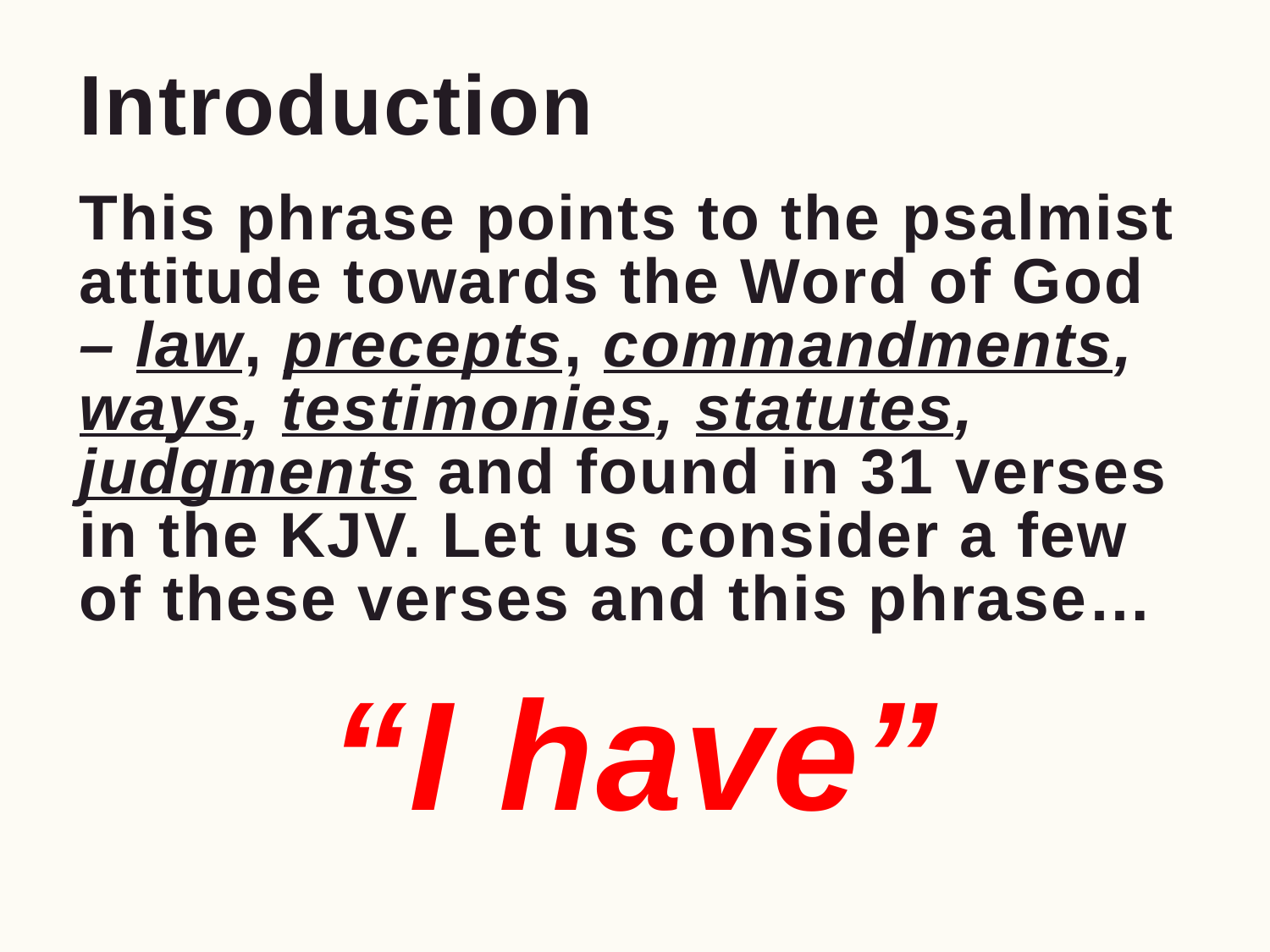

# Introduction
This phrase points to the psalmist attitude towards the Word of God – law, precepts, commandments, ways, testimonies, statutes, judgments and found in 31 verses in the KJV. Let us consider a few of these verses and this phrase…

“I have”

4